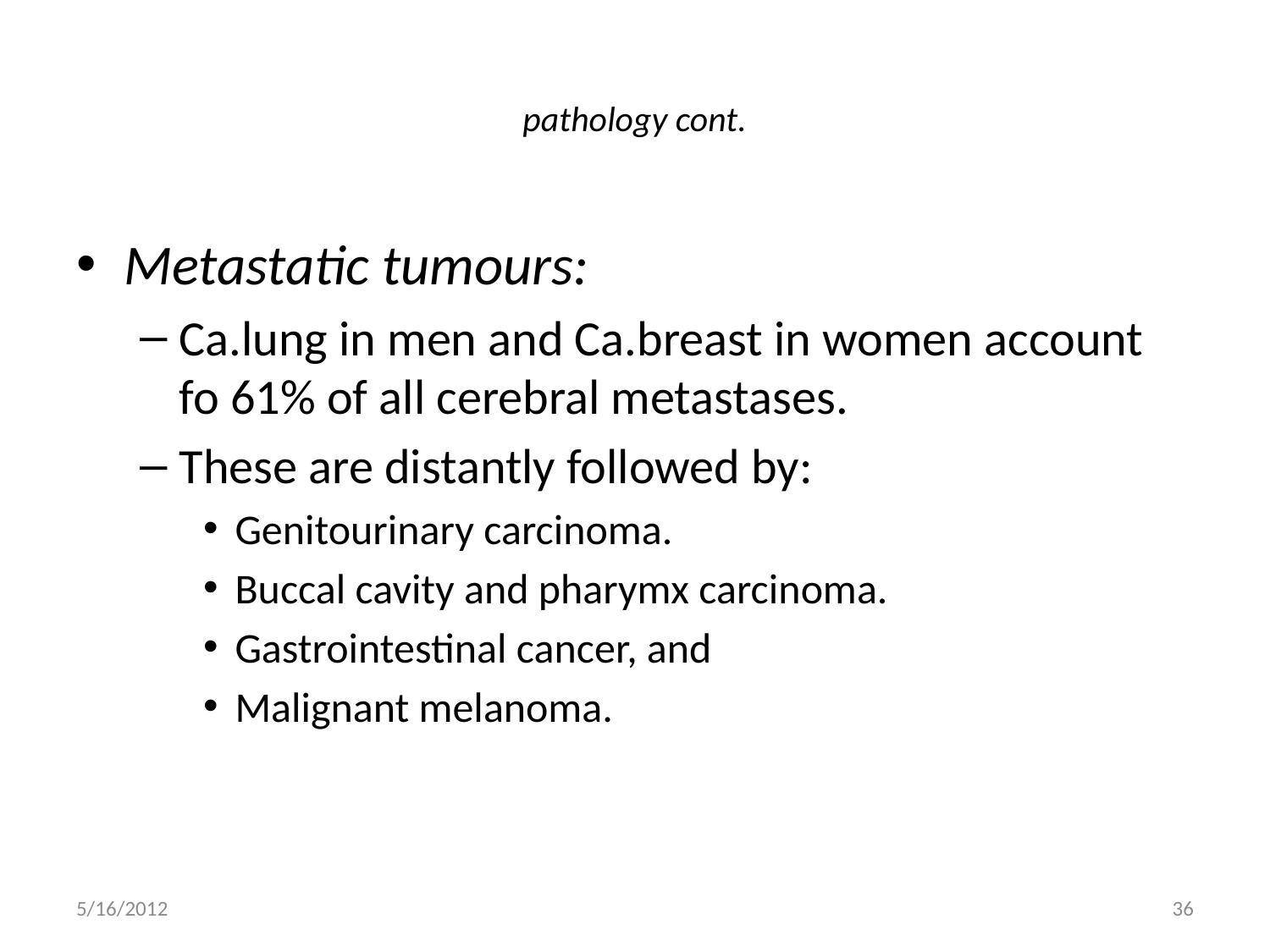

# pathology cont.
Metastatic tumours:
Ca.lung in men and Ca.breast in women account fo 61% of all cerebral metastases.
These are distantly followed by:
Genitourinary carcinoma.
Buccal cavity and pharymx carcinoma.
Gastrointestinal cancer, and
Malignant melanoma.
5/16/2012
36